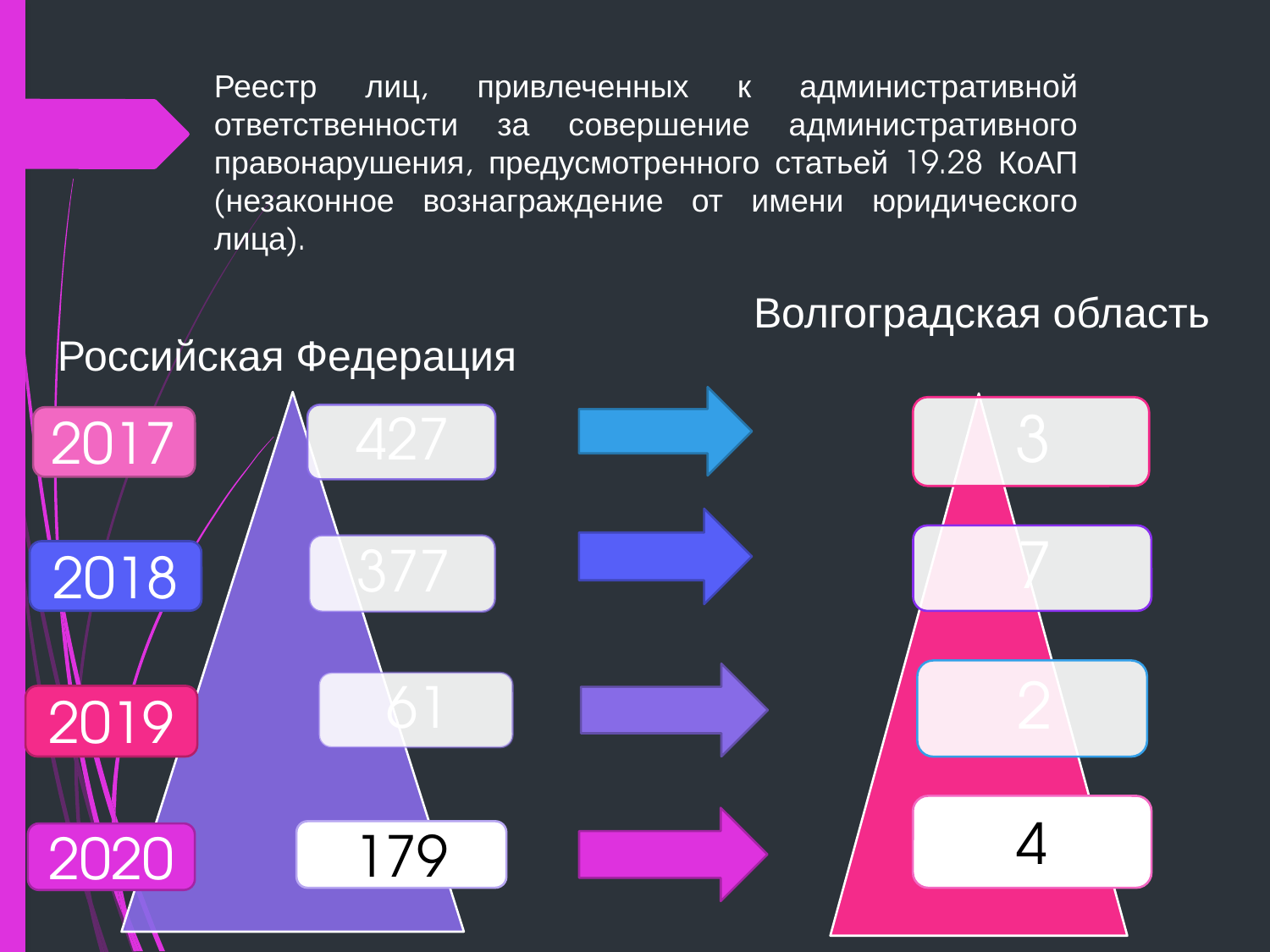

# Реестр лиц, привлеченных к административной ответственности за совершение административного правонарушения, предусмотренного статьей 19.28 КоАП (незаконное вознаграждение от имени юридического лица).
Волгоградская область
Российская Федерация

427
377
61
3
7
2
2017

2018

2019
4

179
2020